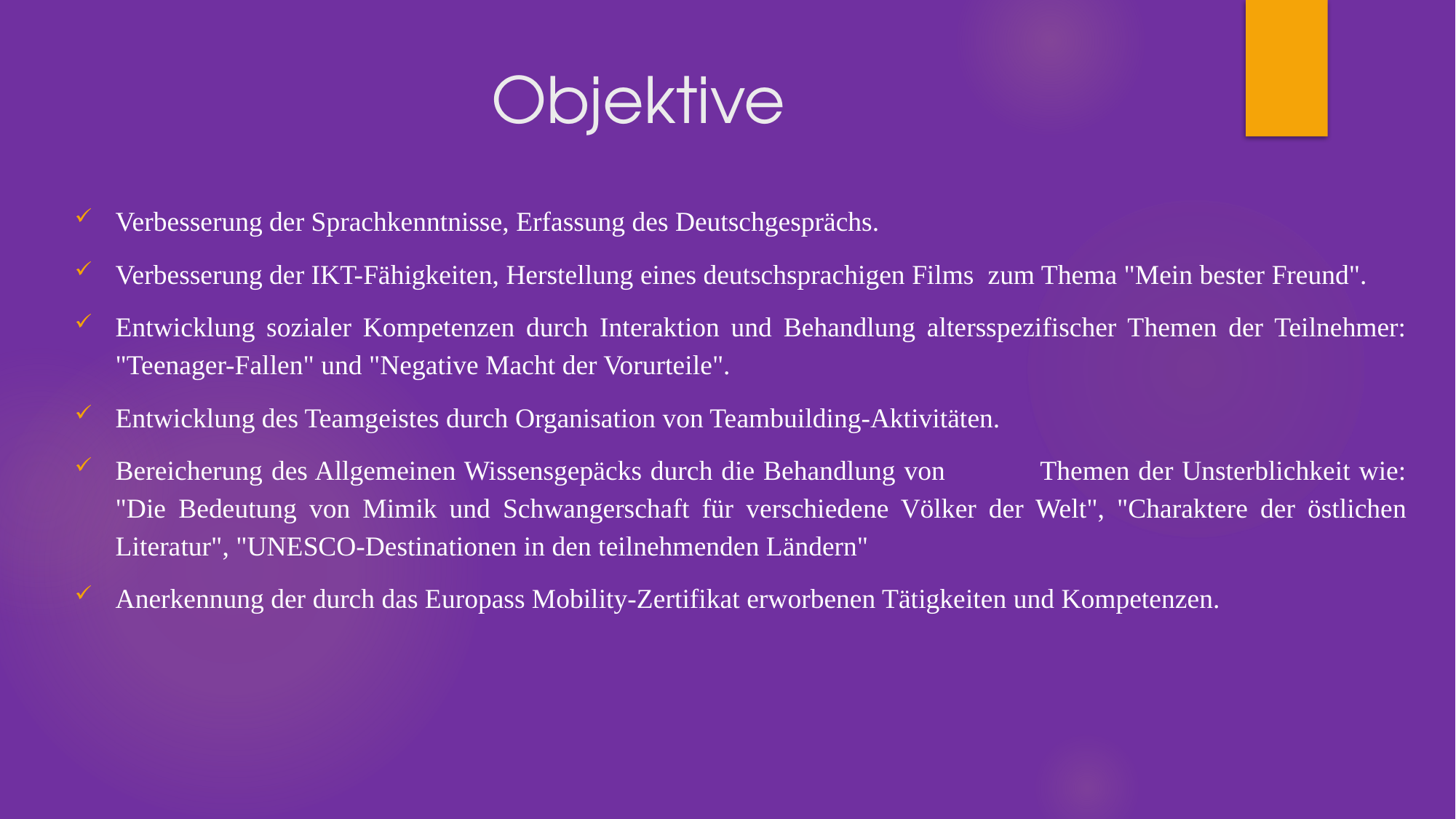

# Objektive

Verbesserung der Sprachkenntnisse, Erfassung des Deutschgesprächs.
Verbesserung der IKT-Fähigkeiten, Herstellung eines deutschsprachigen Films  zum Thema "Mein bester Freund".
Entwicklung sozialer Kompetenzen durch Interaktion und Behandlung altersspezifischer Themen der Teilnehmer: "Teenager-Fallen" und "Negative Macht der Vorurteile".
Entwicklung des Teamgeistes durch Organisation von Teambuilding-Aktivitäten.
Bereicherung des Allgemeinen Wissensgepäcks durch die Behandlung von           Themen der Unsterblichkeit wie: "Die Bedeutung von Mimik und Schwangerschaft für verschiedene Völker der Welt", "Charaktere der östlichen Literatur", "UNESCO-Destinationen in den teilnehmenden Ländern"
Anerkennung der durch das Europass Mobility-Zertifikat erworbenen Tätigkeiten und Kompetenzen.